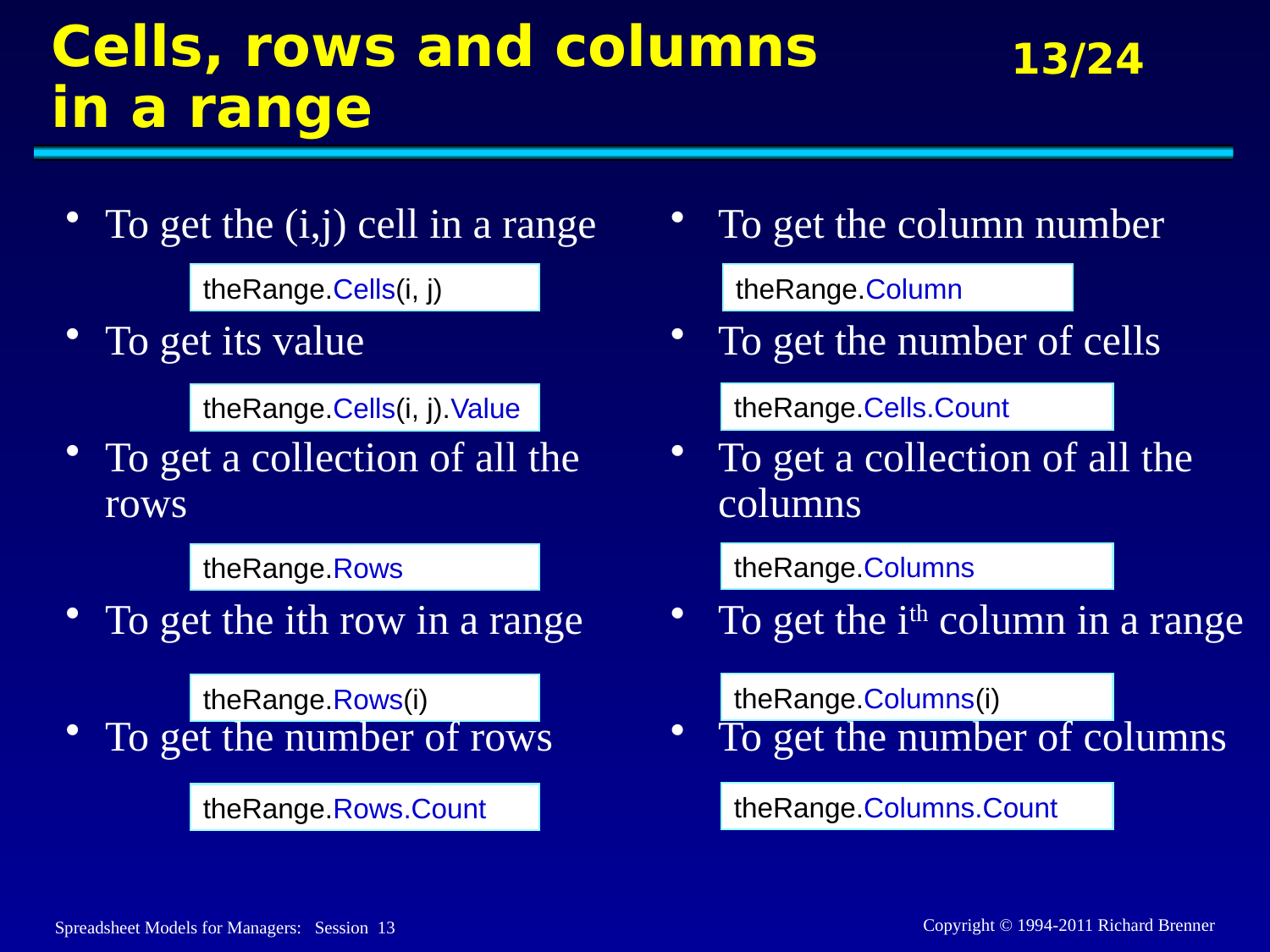

# Cells, rows and columns in a range
To get the (i,j) cell in a range

To get its value

To get a collection of all the
rows

To get the ith row in a range

To get the number of rows

To get the column number

To get the number of cells

To get a collection of all the columns

To get the ith column in a range

To get the number of columns
theRange.Cells(i, j)
theRange.Column
theRange.Cells.Count
theRange.Cells(i, j).Value
theRange.Columns
theRange.Rows
theRange.Columns(i)
theRange.Rows(i)
theRange.Columns.Count
theRange.Rows.Count